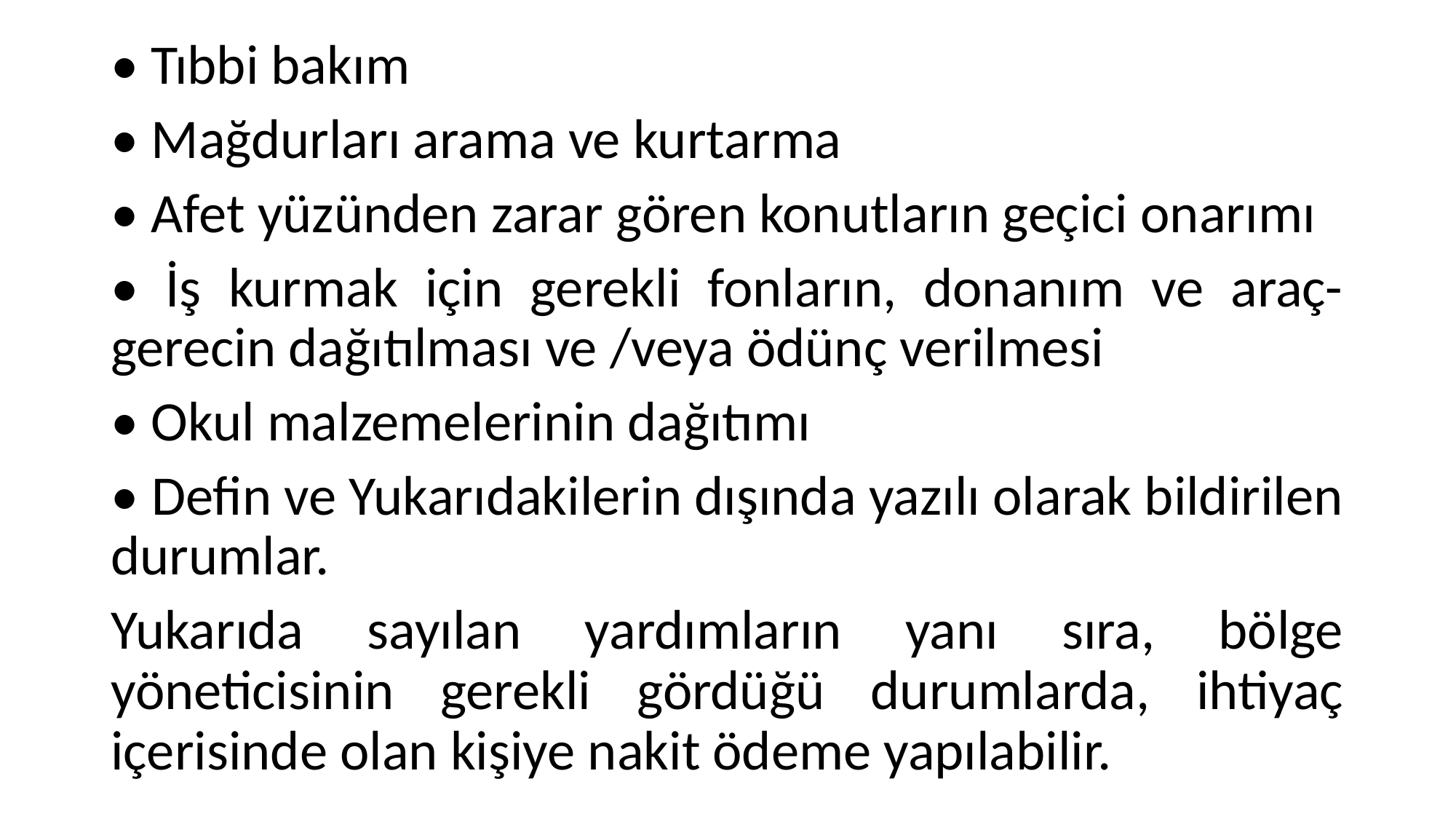

• Tıbbi bakım
• Mağdurları arama ve kurtarma
• Afet yüzünden zarar gören konutların geçici onarımı
• İş kurmak için gerekli fonların, donanım ve araç-gerecin dağıtılması ve /veya ödünç verilmesi
• Okul malzemelerinin dağıtımı
• Defin ve Yukarıdakilerin dışında yazılı olarak bildirilen durumlar.
Yukarıda sayılan yardımların yanı sıra, bölge yöneticisinin gerekli gördüğü durumlarda, ihtiyaç içerisinde olan kişiye nakit ödeme yapılabilir.